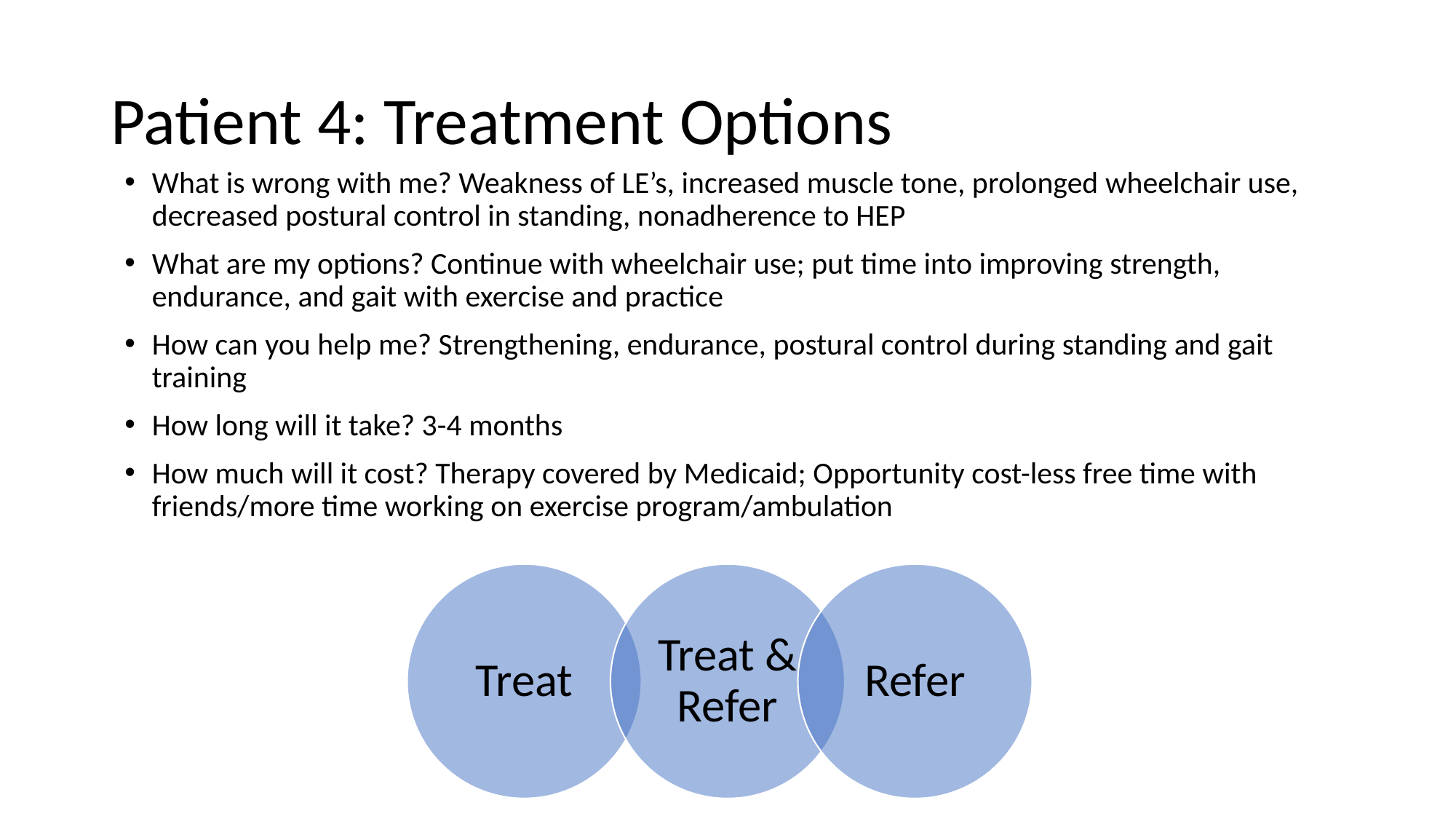

# Patient 4: Treatment Options
What is wrong with me? Weakness of LE’s, increased muscle tone, prolonged wheelchair use, decreased postural control in standing, nonadherence to HEP
What are my options? Continue with wheelchair use; put time into improving strength, endurance, and gait with exercise and practice
How can you help me? Strengthening, endurance, postural control during standing and gait training
How long will it take? 3-4 months
How much will it cost? Therapy covered by Medicaid; Opportunity cost-less free time with friends/more time working on exercise program/ambulation
Treat
Treat & Refer
Refer